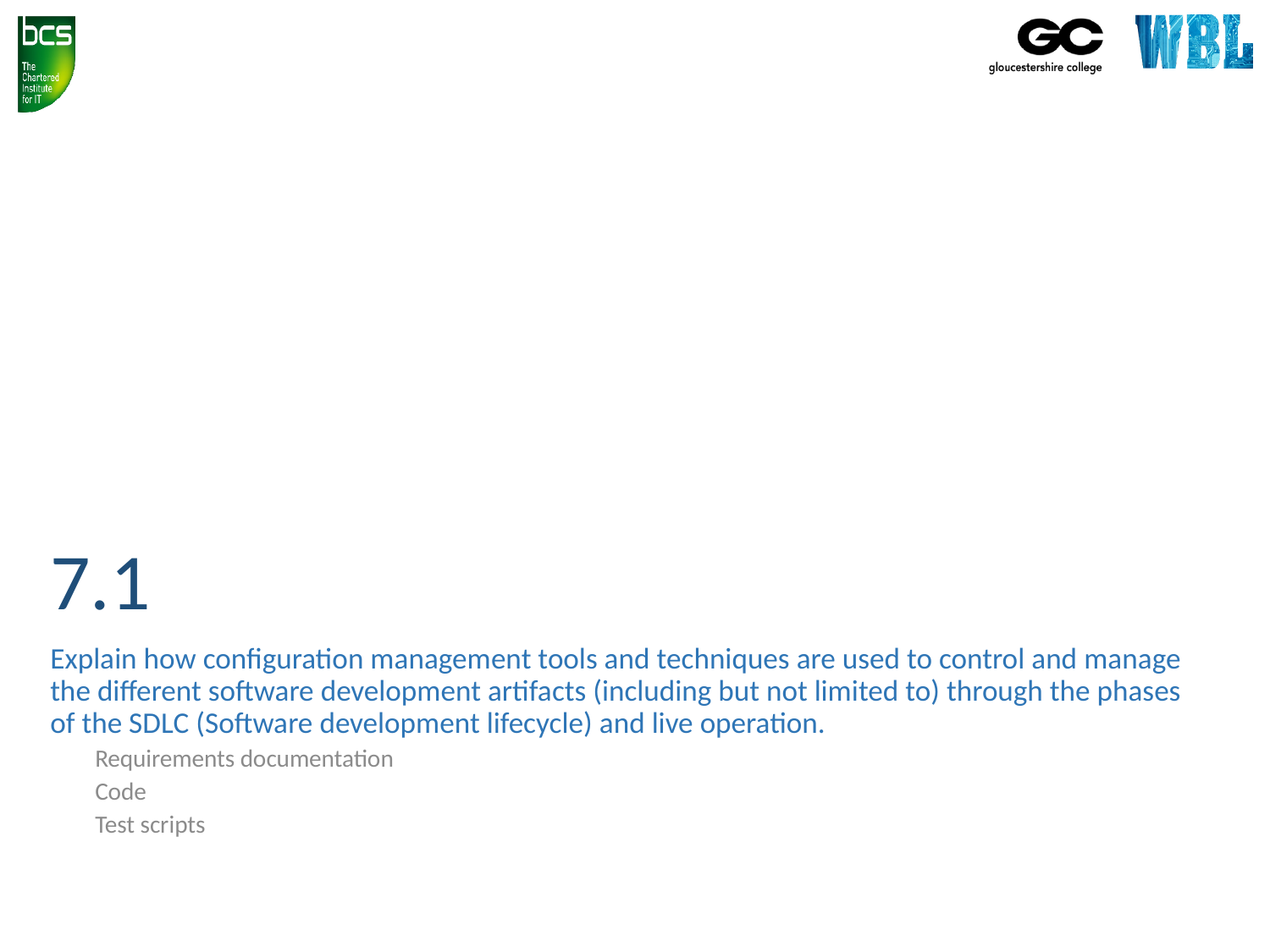

# 7.1
Explain how configuration management tools and techniques are used to control and manage the different software development artifacts (including but not limited to) through the phases of the SDLC (Software development lifecycle) and live operation.
Requirements documentation
Code
Test scripts